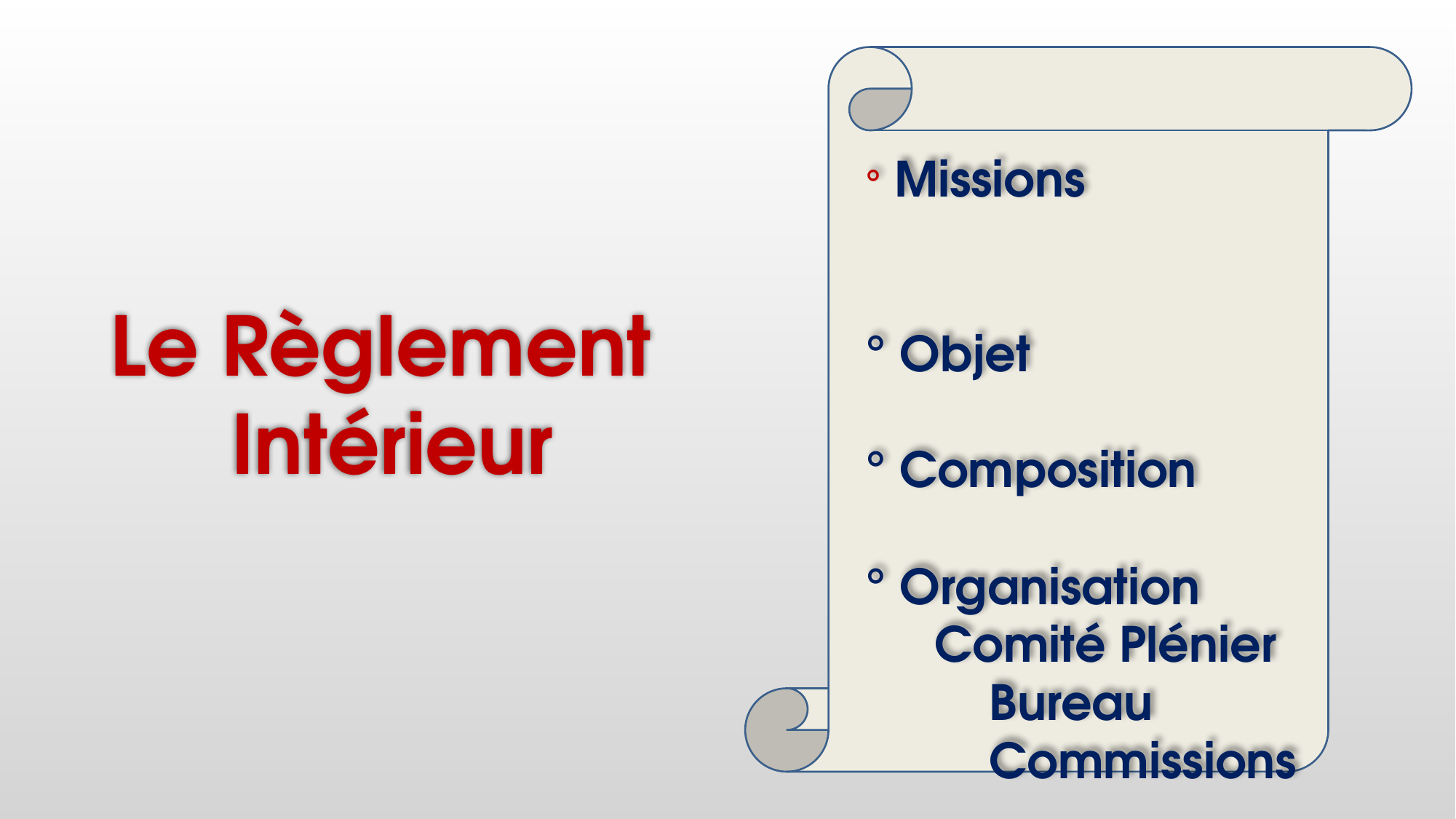

° Missions

° Objet

° Composition

° Organisation
     Comité Plénier
	 Bureau
	 Commissions
# Le Règlement Intérieur